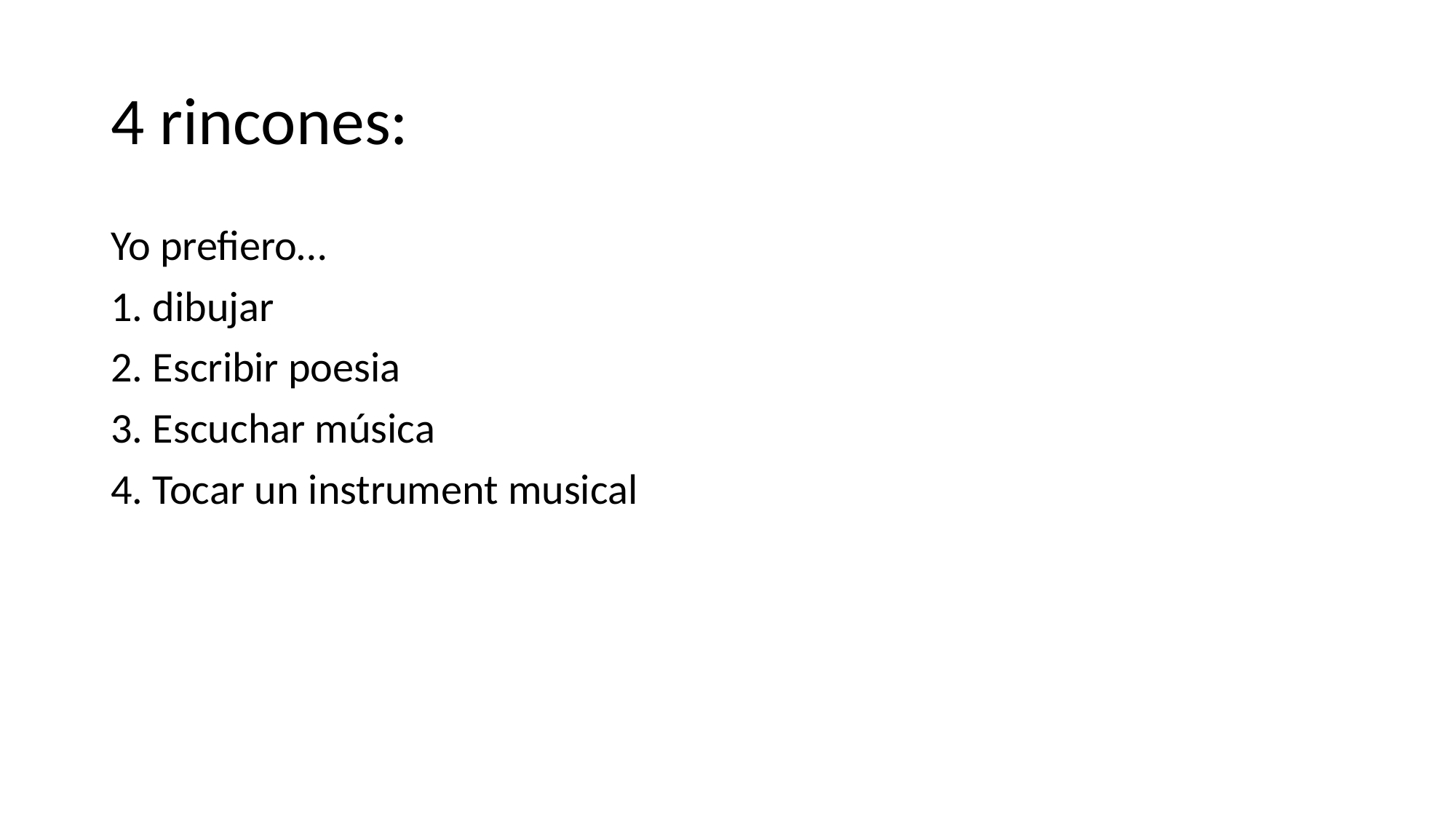

# 4 rincones:
Yo prefiero…
1. dibujar
2. Escribir poesia
3. Escuchar música
4. Tocar un instrument musical